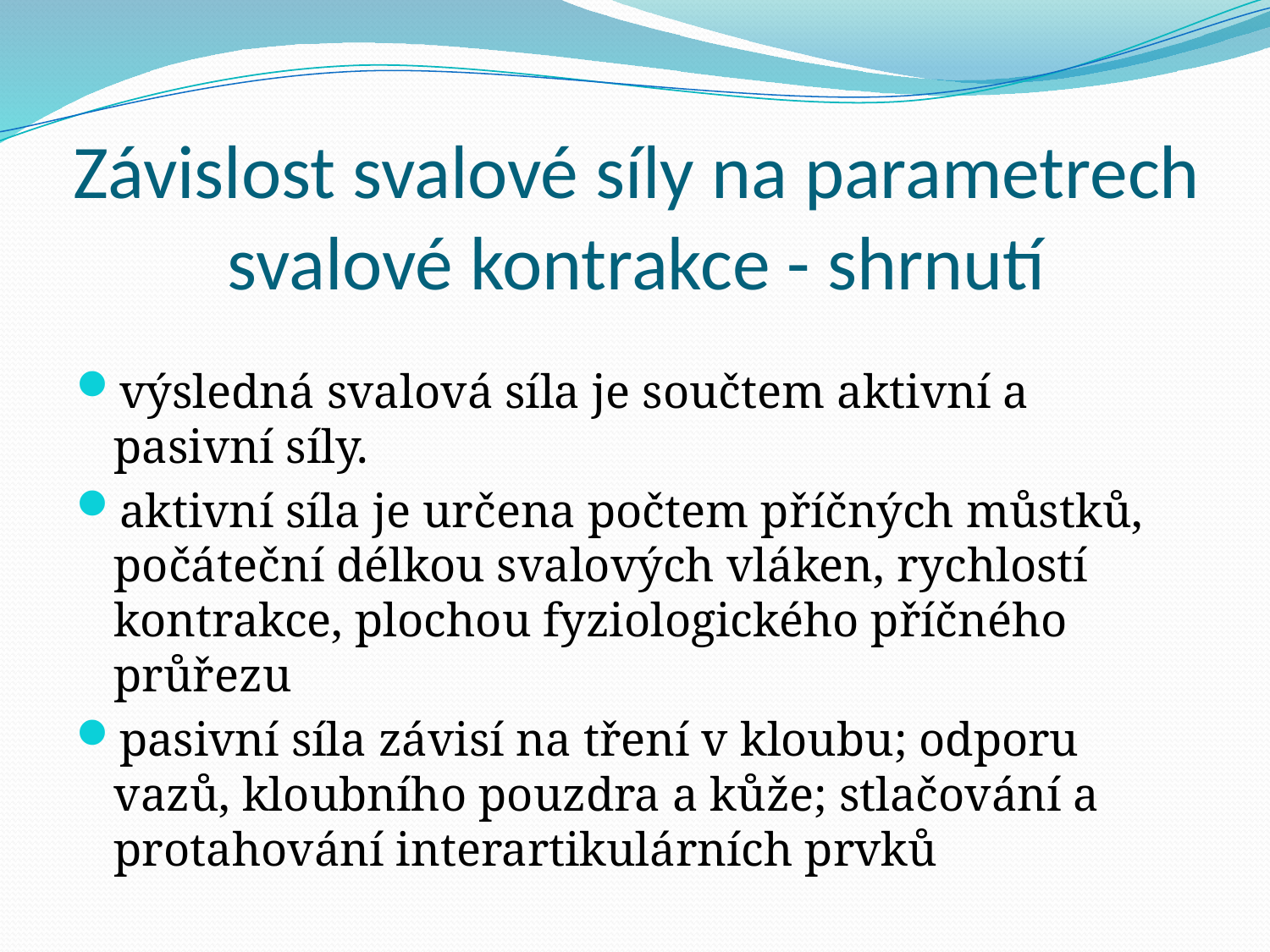

# Závislost svalové síly na parametrech svalové kontrakce - shrnutí
výsledná svalová síla je součtem aktivní a pasivní síly.
aktivní síla je určena počtem příčných můstků, počáteční délkou svalových vláken, rychlostí kontrakce, plochou fyziologického příčného průřezu
pasivní síla závisí na tření v kloubu; odporu vazů, kloubního pouzdra a kůže; stlačování a protahování interartikulárních prvků